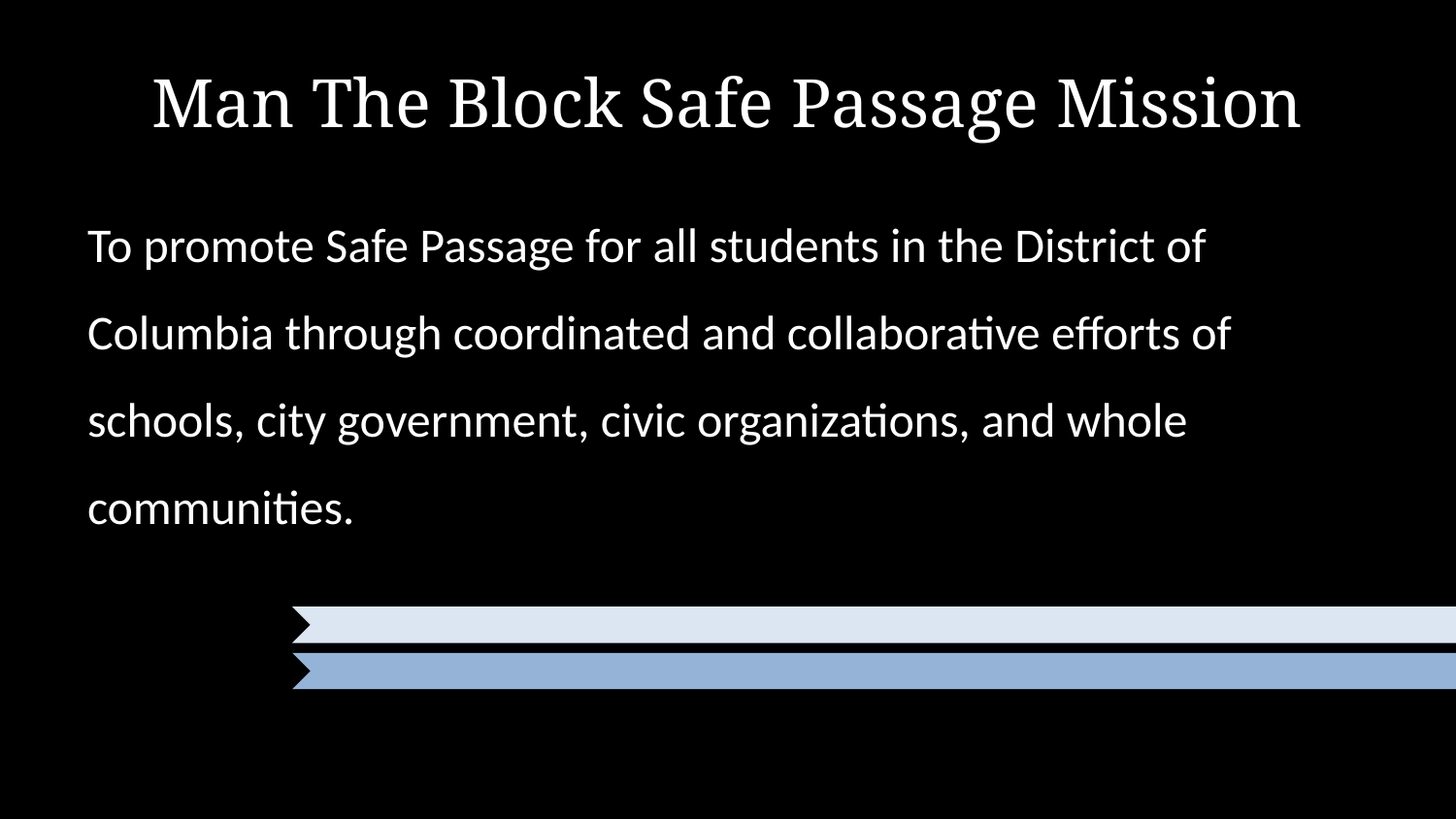

# Man The Block Safe Passage Mission
To promote Safe Passage for all students in the District of Columbia through coordinated and collaborative efforts of schools, city government, civic organizations, and whole communities.